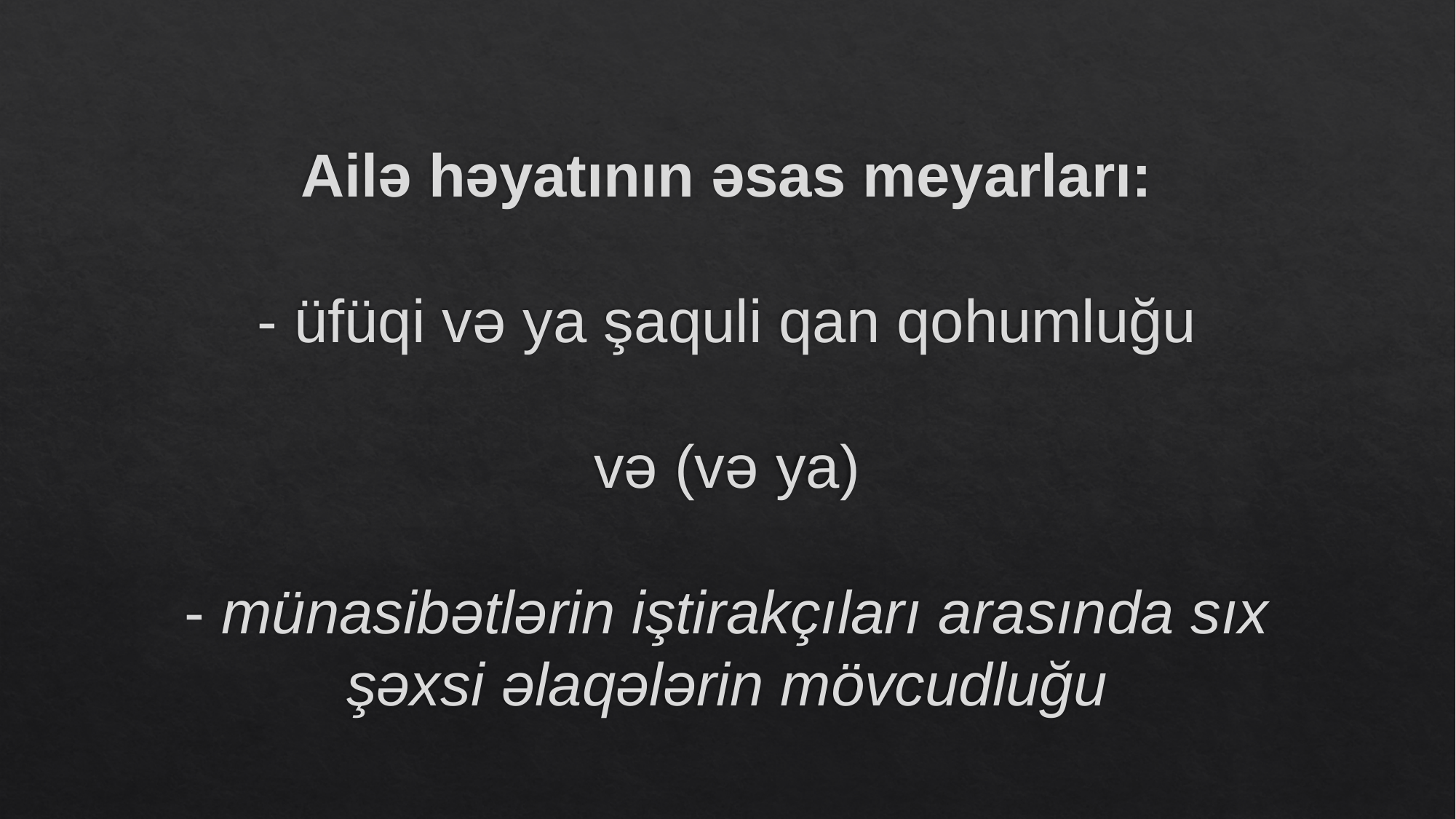

# Ailə həyatının əsas meyarları: - üfüqi və ya şaquli qan qohumluğu və (və ya) - münasibətlərin iştirakçıları arasında sıx şəxsi əlaqələrin mövcudluğu